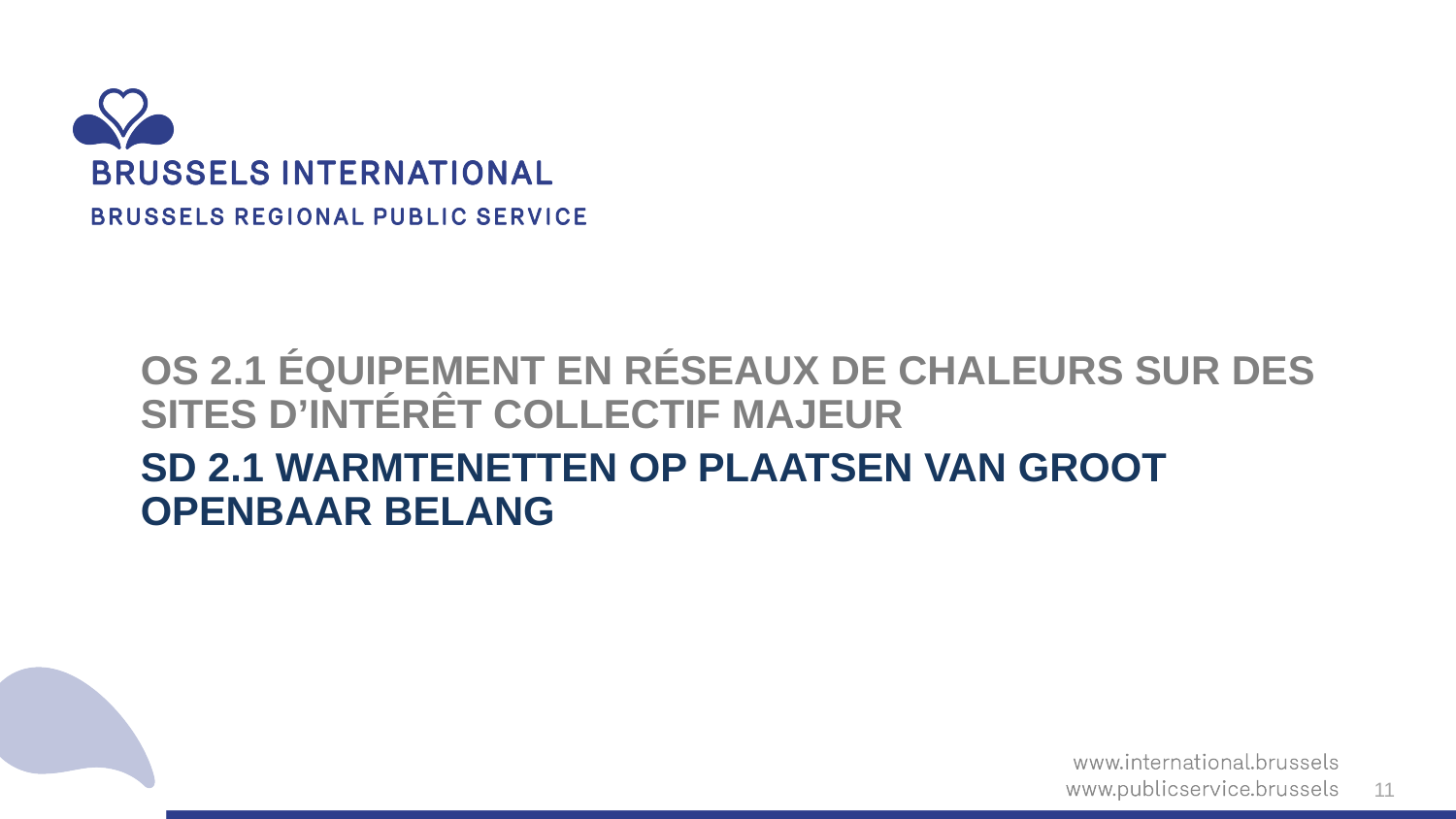

OS 2.1 équipement en réseaux de chaleurs sur des sites d’intérêt collectif majeur
SD 2.1 warmtenetten op plaatsen van groot openbaar belang